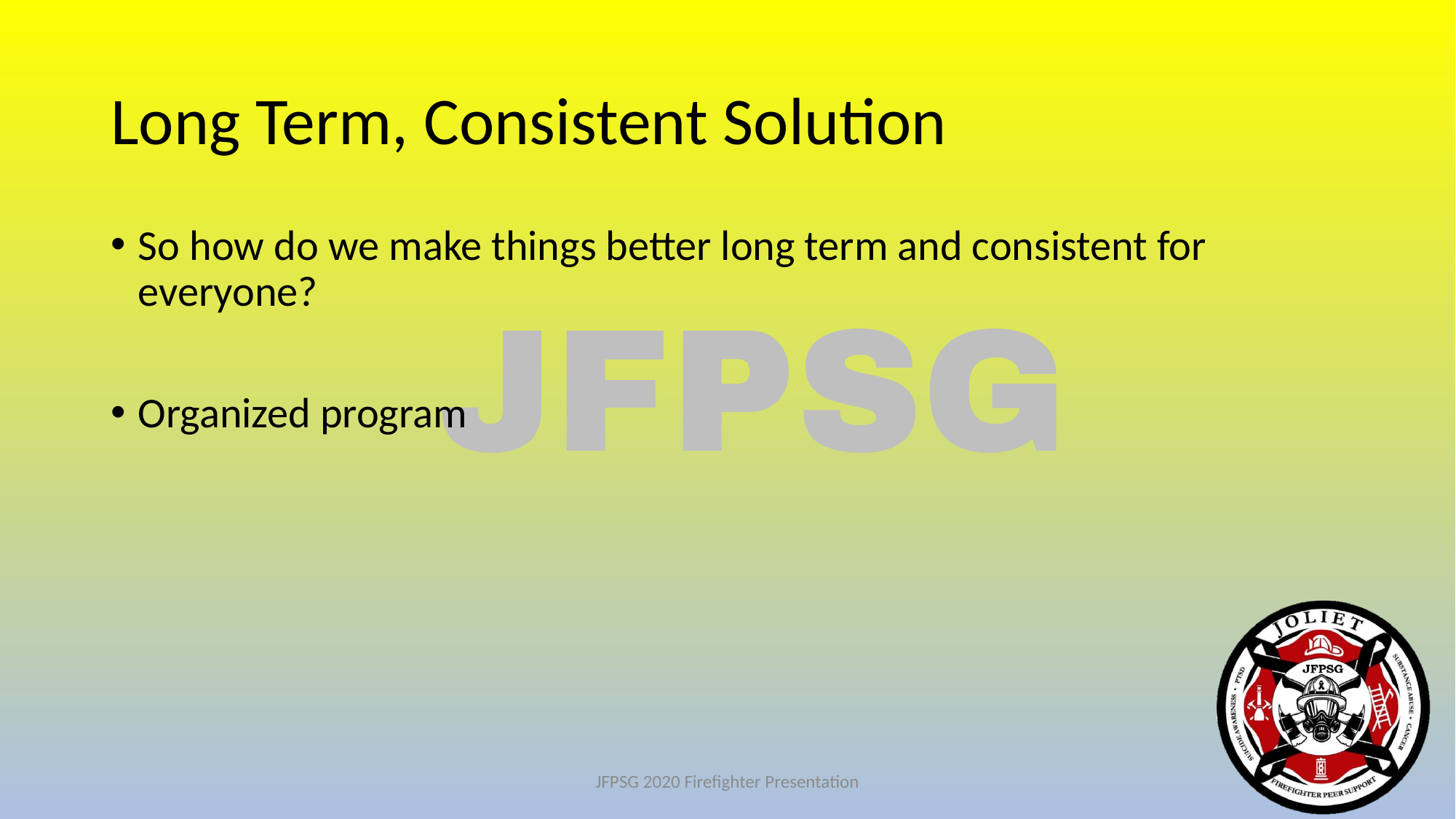

# Long Term, Consistent Solution
So how do we make things better long term and consistent for everyone?

Organized program
JFPSG 2020 Firefighter Presentation